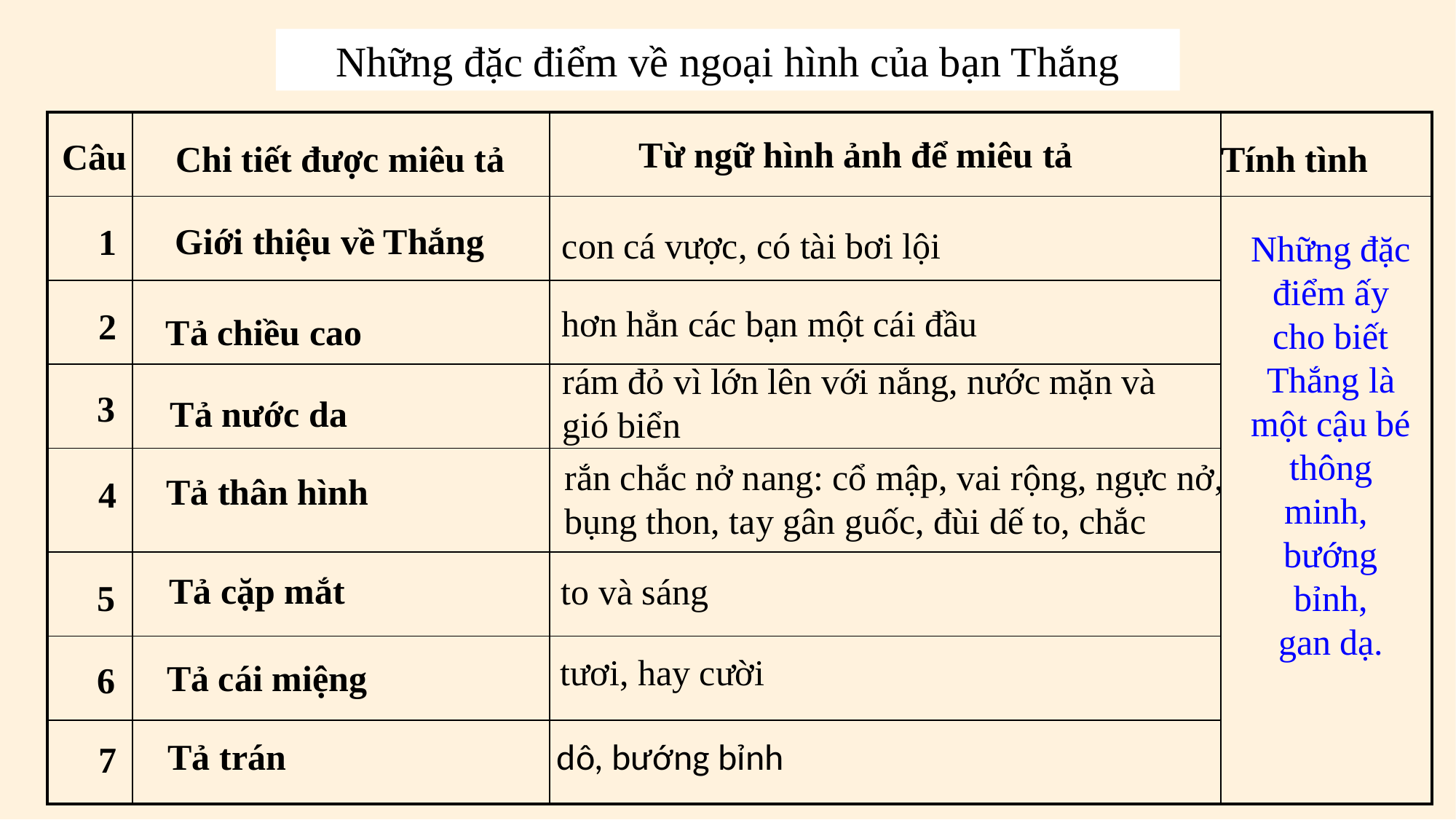

Những đặc điểm về ngoại hình của bạn Thắng
|  |  |  |  |
| --- | --- | --- | --- |
|  |  |  |  |
|  |  |  |  |
|  |  |  |  |
|  |  |  |  |
|  |  |  |  |
|  |  |  |  |
|  |  |  |  |
Từ ngữ hình ảnh để miêu tả

Tính tình
Câu
Chi tiết được miêu tả

Giới thiệu về Thắng

1
con cá vược, có tài bơi lội

Những đặc điểm ấy cho biết Thắng là một cậu bé thông minh,
bướng bỉnh,
gan dạ.
hơn hẳn các bạn một cái đầu

2
Tả chiều cao

rám đỏ vì lớn lên với nắng, nước mặn và gió biển

3
Tả nước da

rắn chắc nở nang: cổ mập, vai rộng, ngực nở, bụng thon, tay gân guốc, đùi dế to, chắc

Tả thân hình

4
Tả cặp mắt

to và sáng

5
tươi, hay cười
Tả cái miệng

6
Tả trán

dô, bướng bỉnh

7